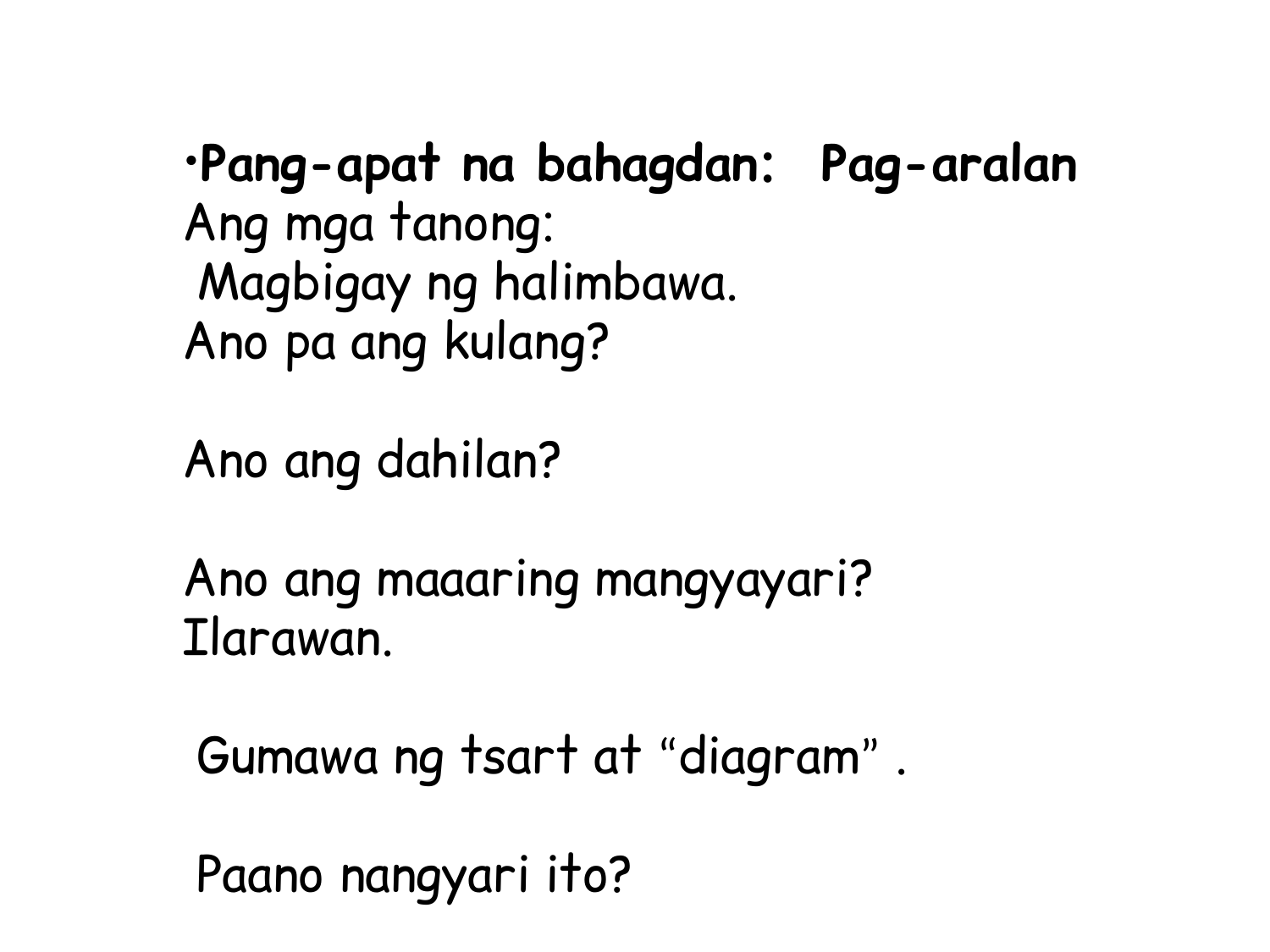

Pang-apat na bahagdan:  Pag-aralan
Ang mga tanong:
 Magbigay ng halimbawa.
Ano pa ang kulang?

Ano ang dahilan?

Ano ang maaaring mangyayari?
Ilarawan.

 Gumawa ng tsart at “diagram” .

 Paano nangyari ito?